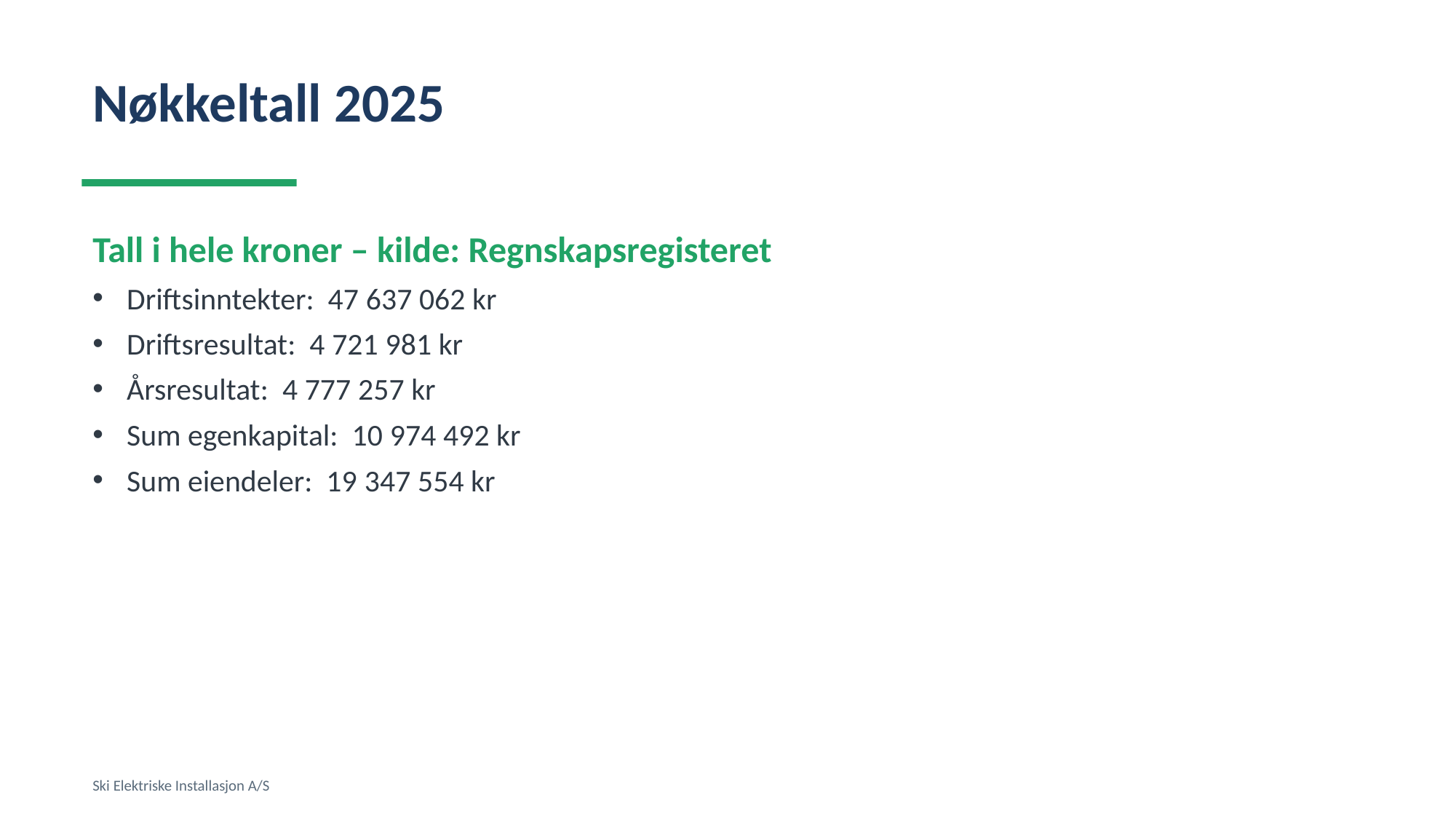

Nøkkeltall 2025

Tall i hele kroner – kilde: Regnskapsregisteret
Driftsinntekter:  47 637 062 kr
Driftsresultat:  4 721 981 kr
Årsresultat:  4 777 257 kr
Sum egenkapital:  10 974 492 kr
Sum eiendeler:  19 347 554 kr
Ski Elektriske Installasjon A/S